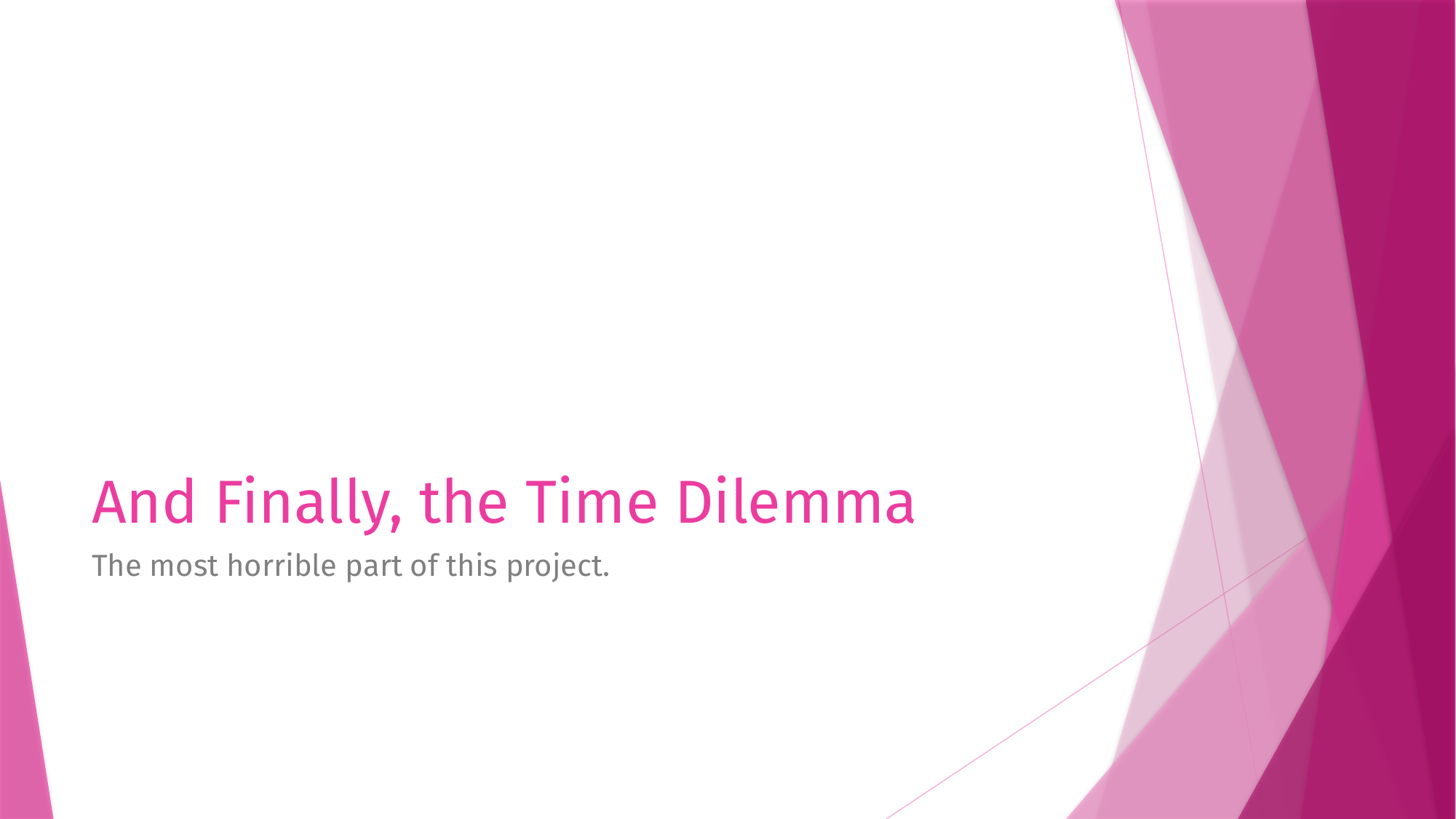

# And Finally, the Time Dilemma
The most horrible part of this project.